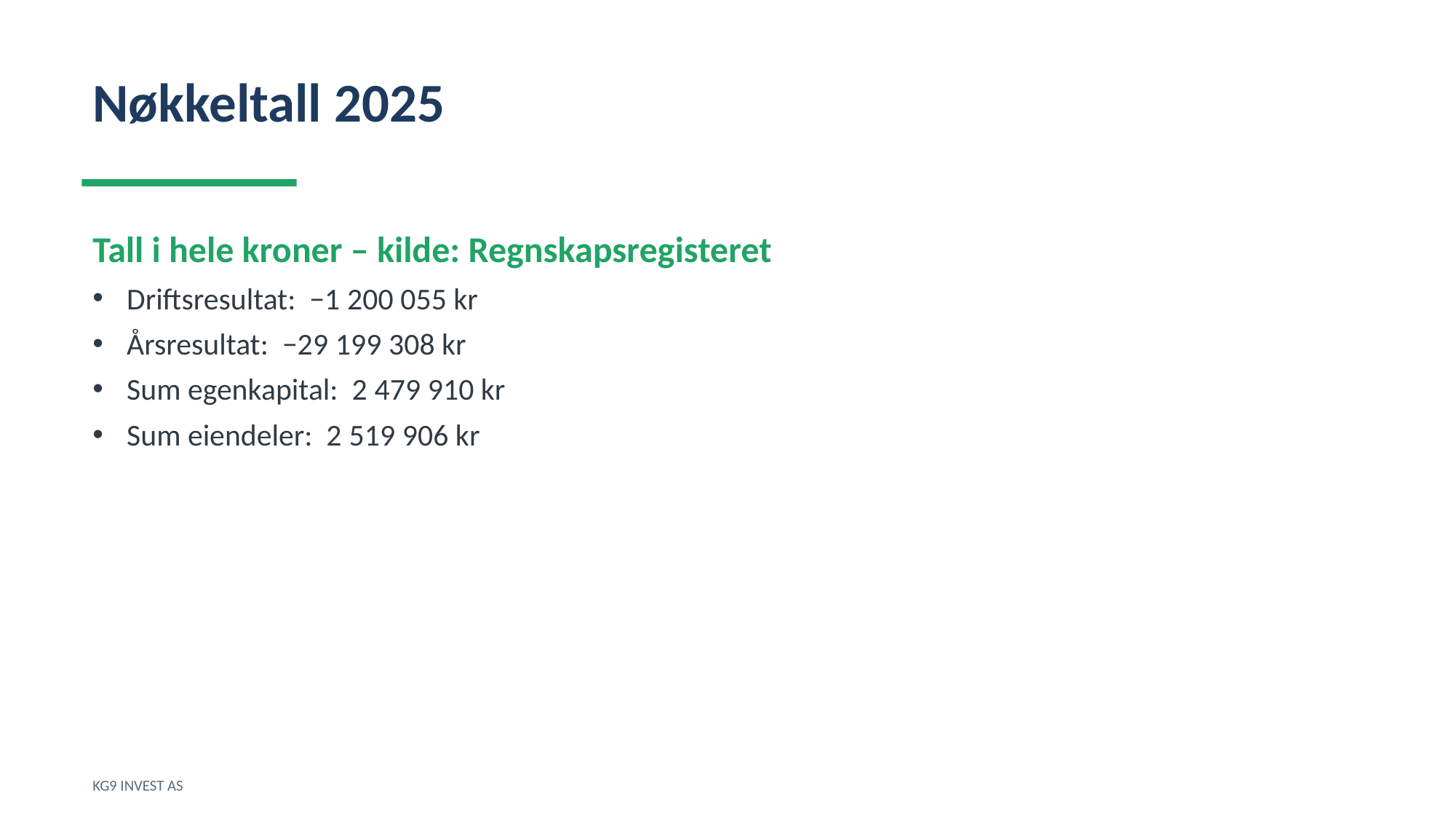

Nøkkeltall 2025

Tall i hele kroner – kilde: Regnskapsregisteret
Driftsresultat:  −1 200 055 kr
Årsresultat:  −29 199 308 kr
Sum egenkapital:  2 479 910 kr
Sum eiendeler:  2 519 906 kr
KG9 INVEST AS